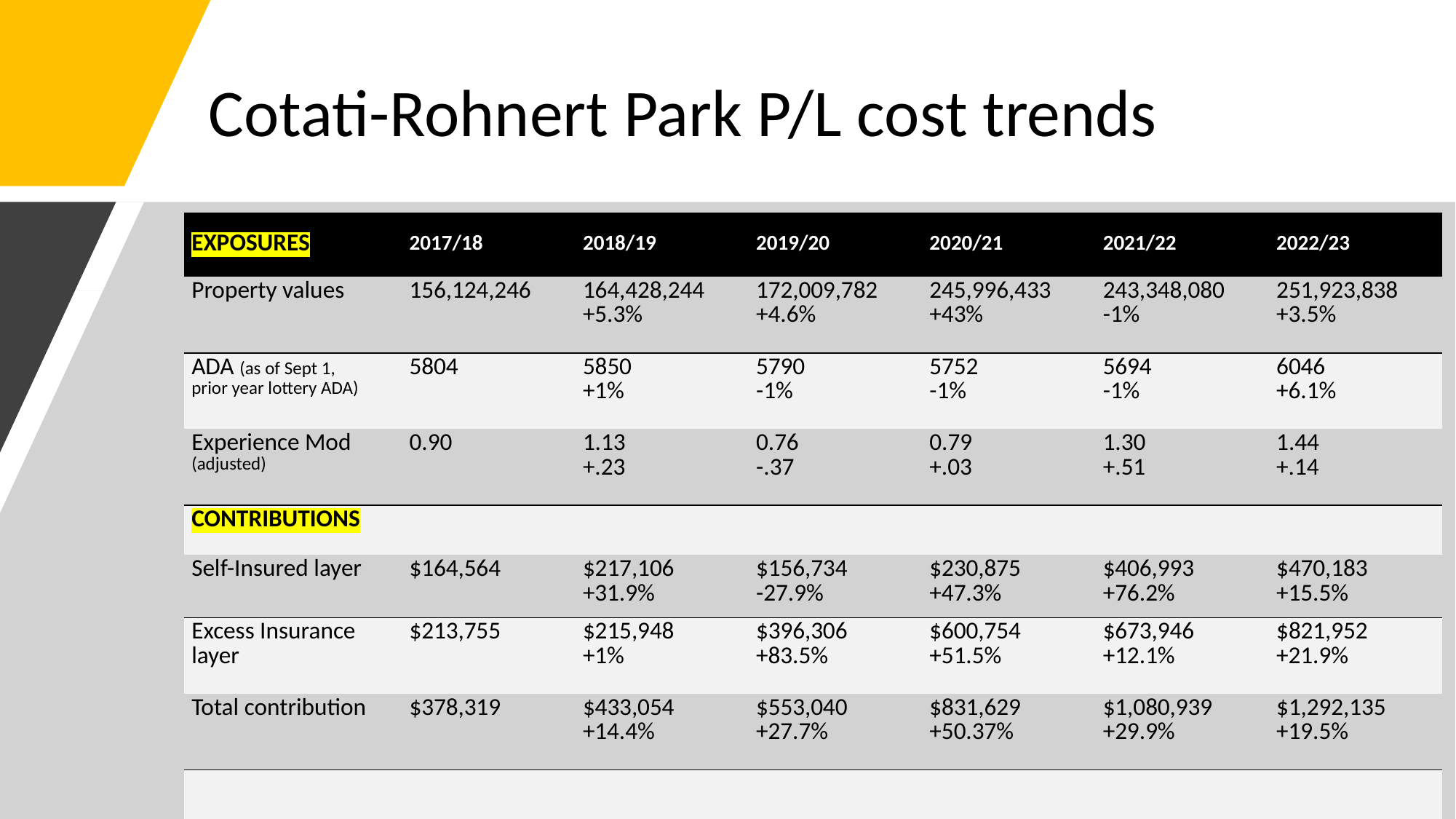

# Cotati-Rohnert Park P/L cost trends

| EXPOSURES | 2017/18 | 2018/19 | 2019/20 | 2020/21 | 2021/22 | 2022/23 |
| --- | --- | --- | --- | --- | --- | --- |
| Property values | 156,124,246 | 164,428,244 +5.3% | 172,009,782 +4.6% | 245,996,433 +43% | 243,348,080 -1% | 251,923,838 +3.5% |
| ADA (as of Sept 1, prior year lottery ADA) | 5804 | 5850 +1% | 5790 -1% | 5752 -1% | 5694 -1% | 6046 +6.1% |
| Experience Mod (adjusted) | 0.90 | 1.13 +.23 | 0.76 -.37 | 0.79 +.03 | 1.30 +.51 | 1.44 +.14 |
| CONTRIBUTIONS |  |  |  |  |  |  |
| Self-Insured layer | $164,564 | $217,106 +31.9% | $156,734 -27.9% | $230,875 +47.3% | $406,993 +76.2% | $470,183 +15.5% |
| Excess Insurance layer | $213,755 | $215,948 +1% | $396,306 +83.5% | $600,754 +51.5% | $673,946 +12.1% | $821,952 +21.9% |
| Total contribution | $378,319 | $433,054 +14.4% | $553,040 +27.7% | $831,629 +50.37% | $1,080,939 +29.9% | $1,292,135 +19.5% |
|  |  |  |  |  |  |  |